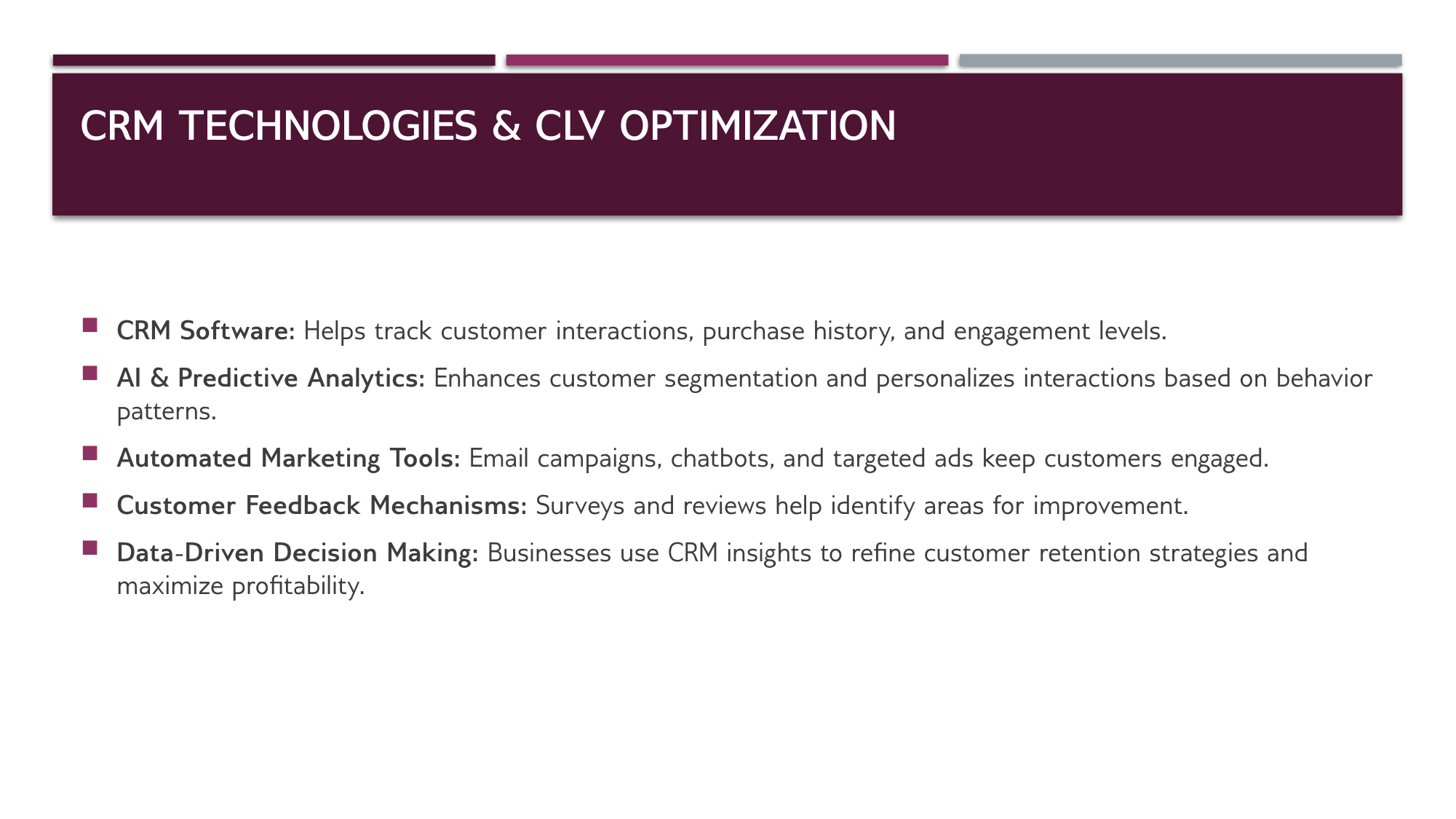

# CRM Technologies & CLV Optimization
CRM Software: Helps track customer interactions, purchase history, and engagement levels.
AI & Predictive Analytics: Enhances customer segmentation and personalizes interactions based on behavior patterns.
Automated Marketing Tools: Email campaigns, chatbots, and targeted ads keep customers engaged.
Customer Feedback Mechanisms: Surveys and reviews help identify areas for improvement.
Data-Driven Decision Making: Businesses use CRM insights to refine customer retention strategies and maximize profitability.